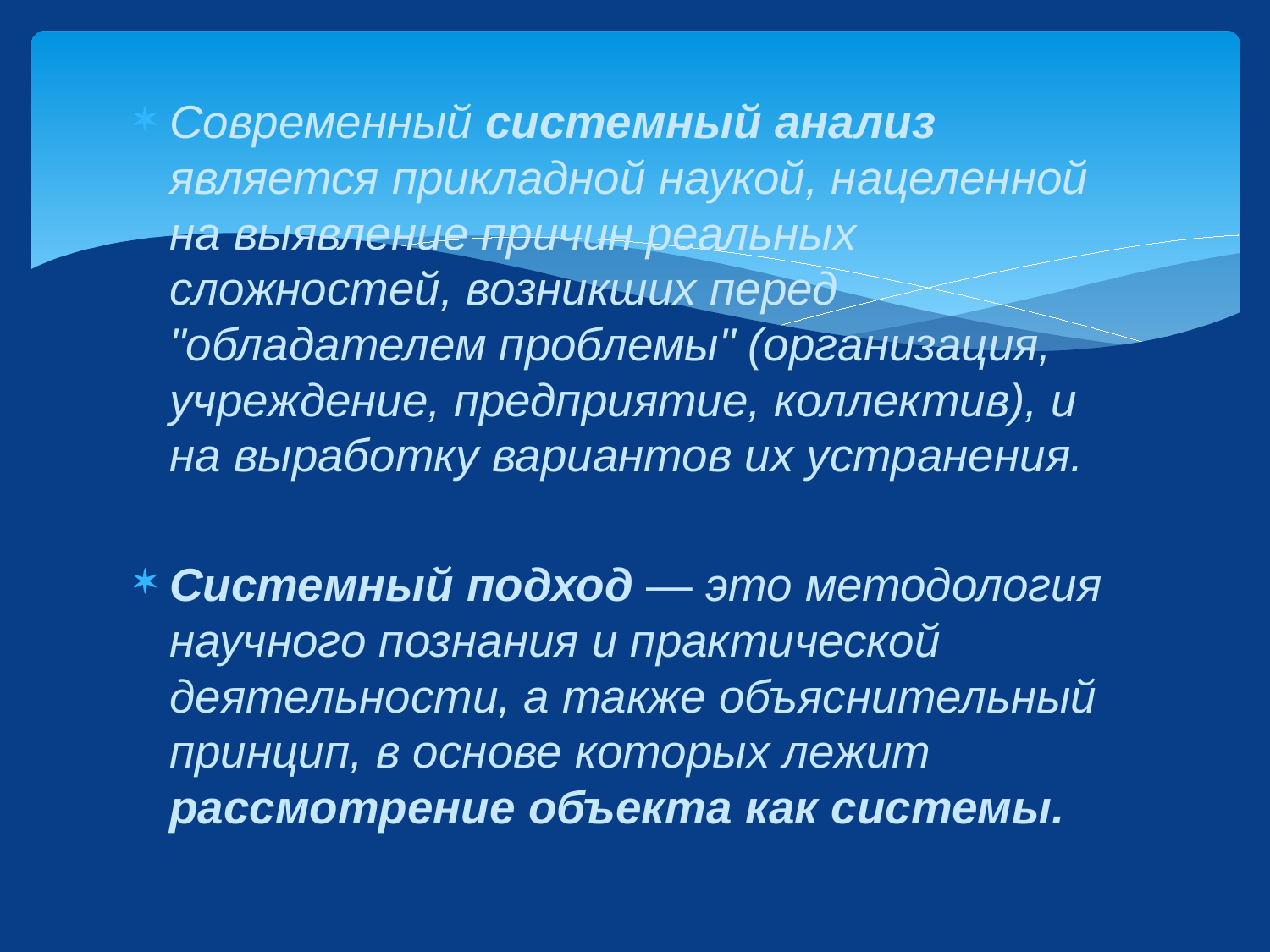

Современный системный анализ является прикладной наукой, нацеленной на выявление причин реальных сложностей, возникших перед "обладателем проблемы" (организация, учреждение, предприятие, коллектив), и на выработку вариантов их устранения.

Системный подход — это методология научного познания и практической деятельности, а также объяснительный принцип, в основе которых лежит рассмотрение объекта как системы.